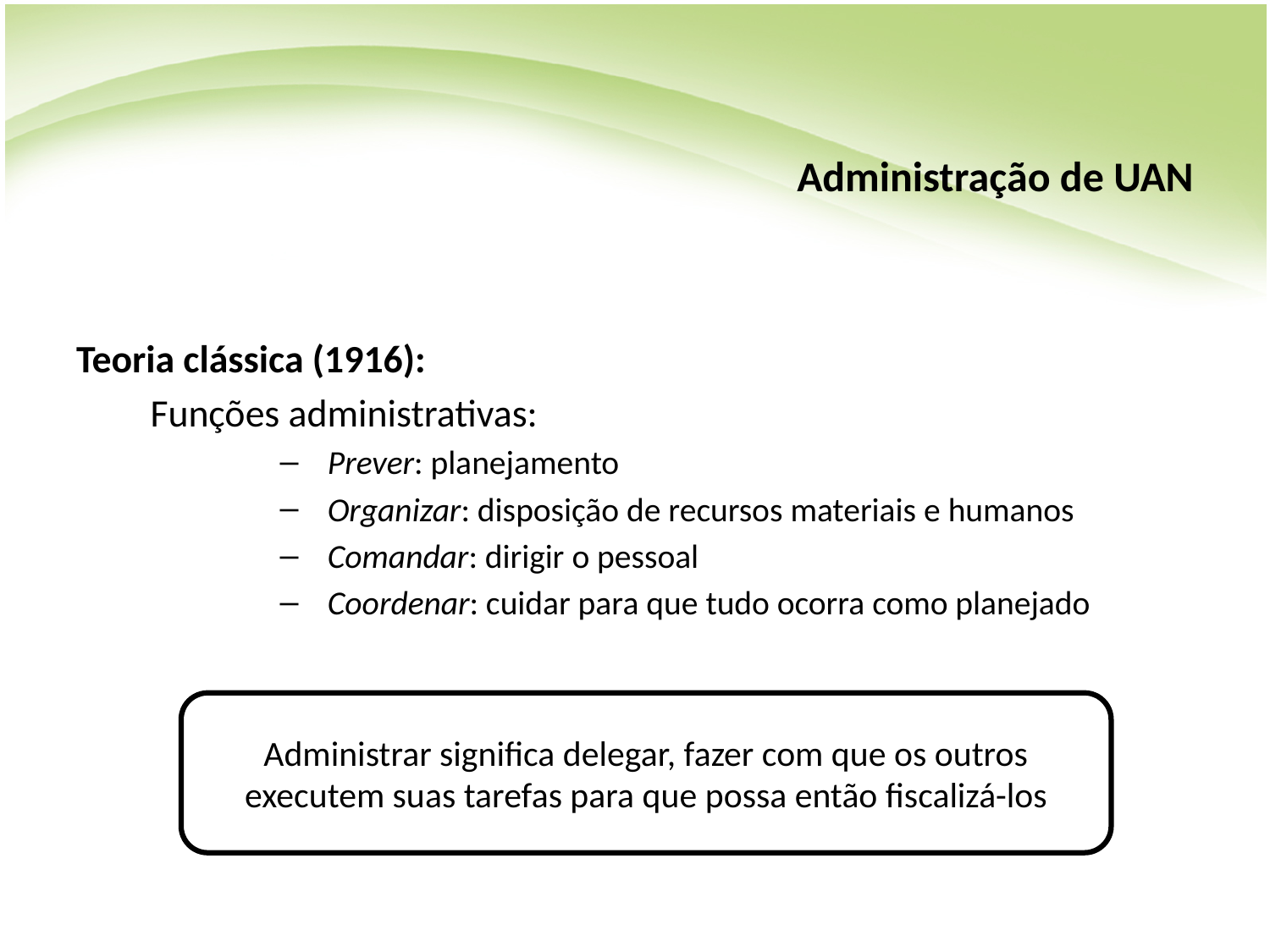

# Administração de UAN
Teoria clássica (1916):
	Funções administrativas:
Prever: planejamento
Organizar: disposição de recursos materiais e humanos
Comandar: dirigir o pessoal
Coordenar: cuidar para que tudo ocorra como planejado

Administrar significa delegar, fazer com que os outros executem suas tarefas para que possa então fiscalizá-los